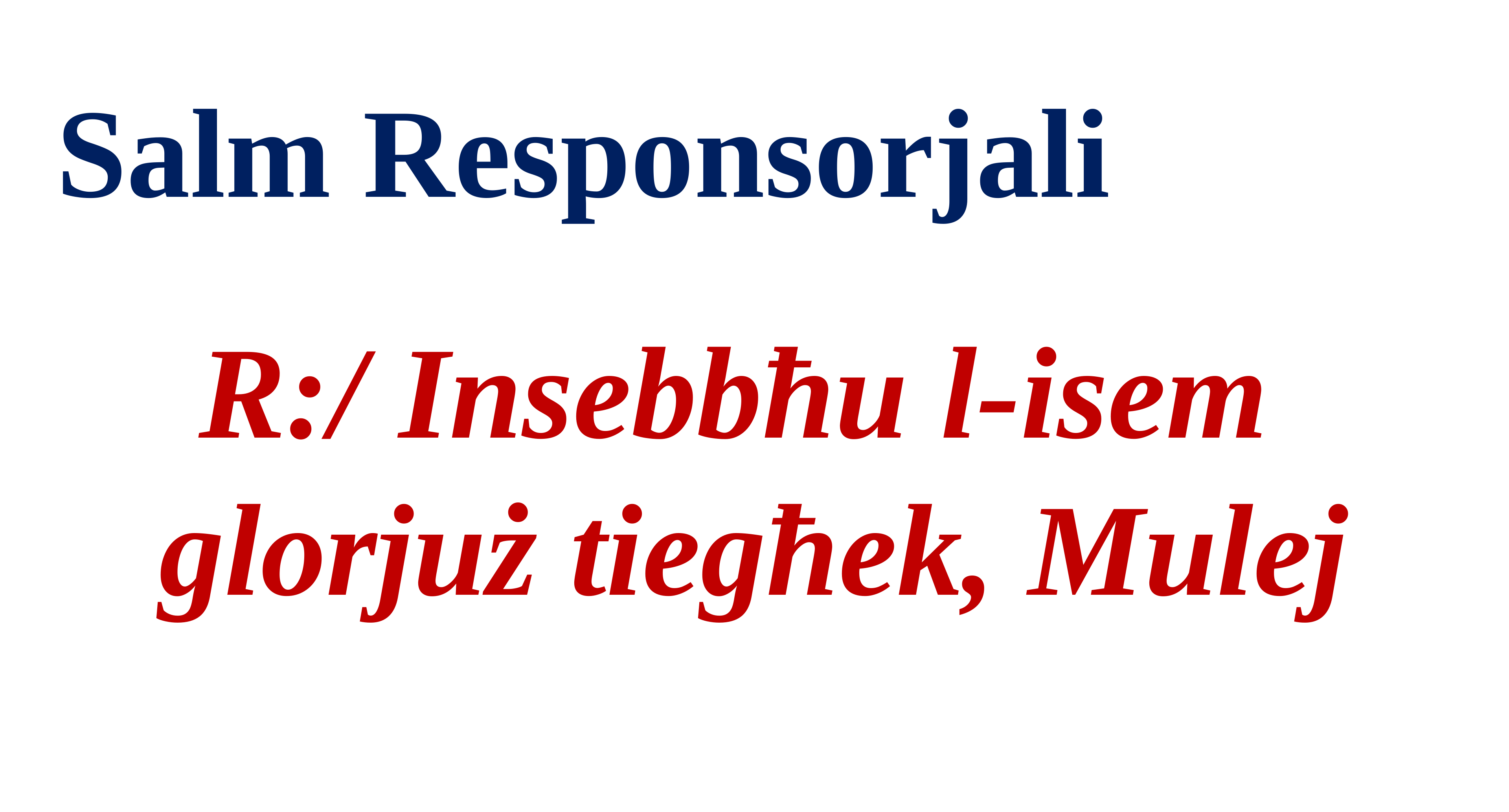

Salm Responsorjali
R:/ Insebbħu l-isem glorjuż tiegħek, Mulej